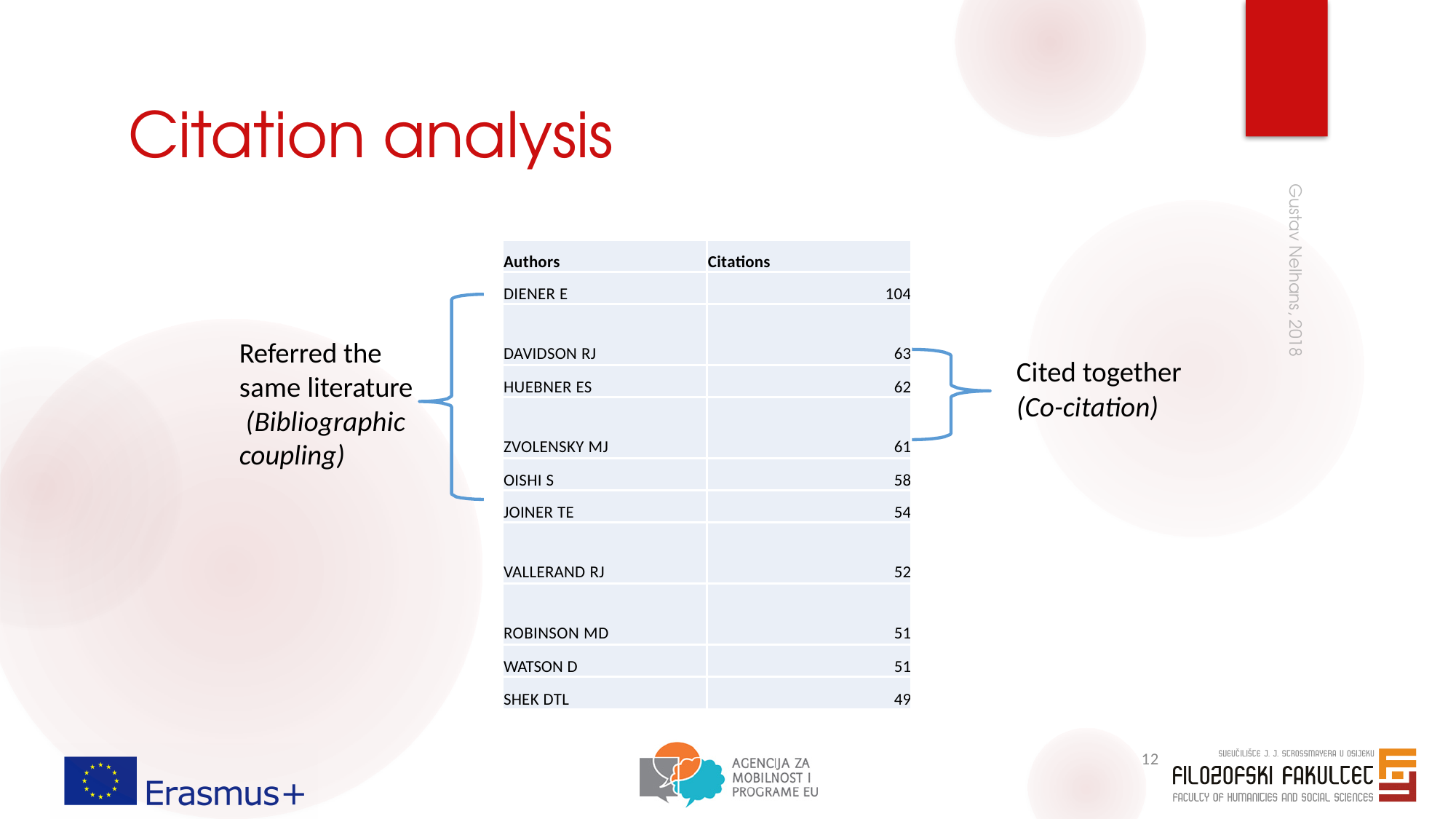

# Citation analysis
| Authors | Citations |
| --- | --- |
| DIENER E | 104 |
| DAVIDSON RJ | 63 |
| HUEBNER ES | 62 |
| ZVOLENSKY MJ | 61 |
| OISHI S | 58 |
| JOINER TE | 54 |
| VALLERAND RJ | 52 |
| ROBINSON MD | 51 |
| WATSON D | 51 |
| SHEK DTL | 49 |

Referred the  same literature  (Bibliographic  coupling)

Cited together
(Co-citation)
Gustav Nelhans, 2018
12